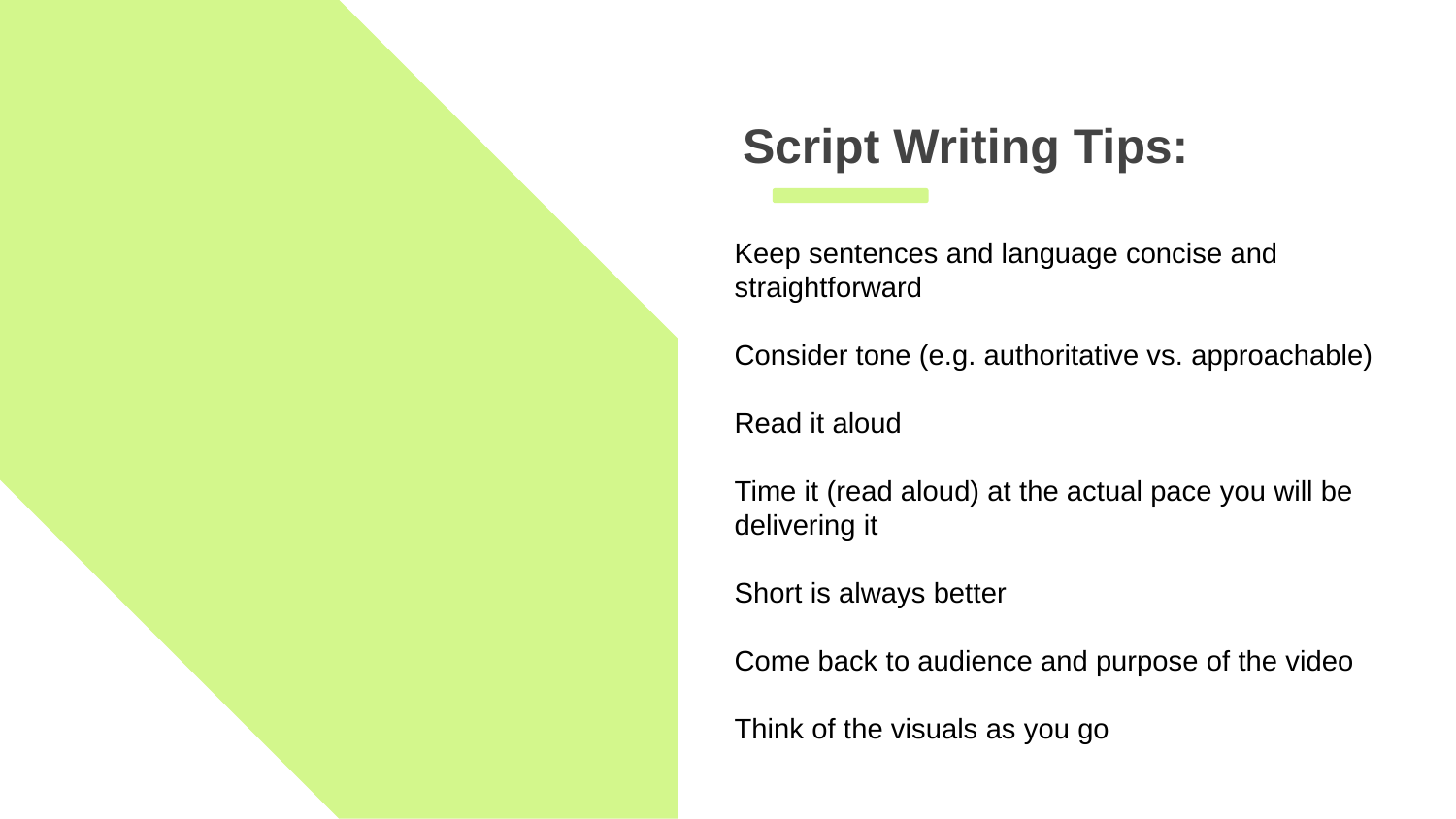

# Script Writing Tips:

Keep sentences and language concise and straightforward

Consider tone (e.g. authoritative vs. approachable)

Read it aloud

Time it (read aloud) at the actual pace you will be delivering it

Short is always better

Come back to audience and purpose of the video

Think of the visuals as you go